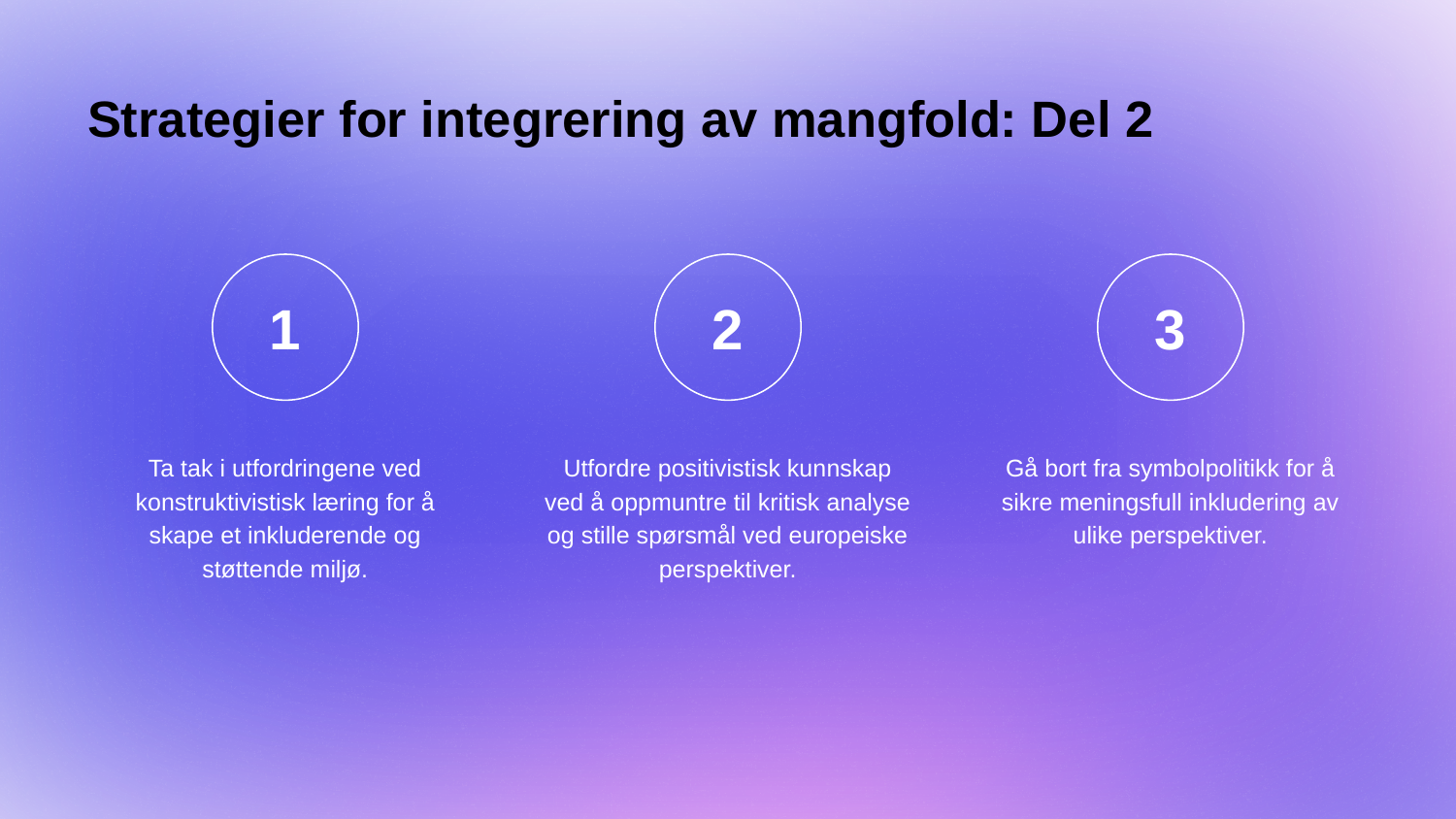

# Strategier for integrering av mangfold: Del 2
Ta tak i utfordringene ved konstruktivistisk læring for å skape et inkluderende og støttende miljø.
Utfordre positivistisk kunnskap ved å oppmuntre til kritisk analyse og stille spørsmål ved europeiske perspektiver.
Gå bort fra symbolpolitikk for å sikre meningsfull inkludering av ulike perspektiver.